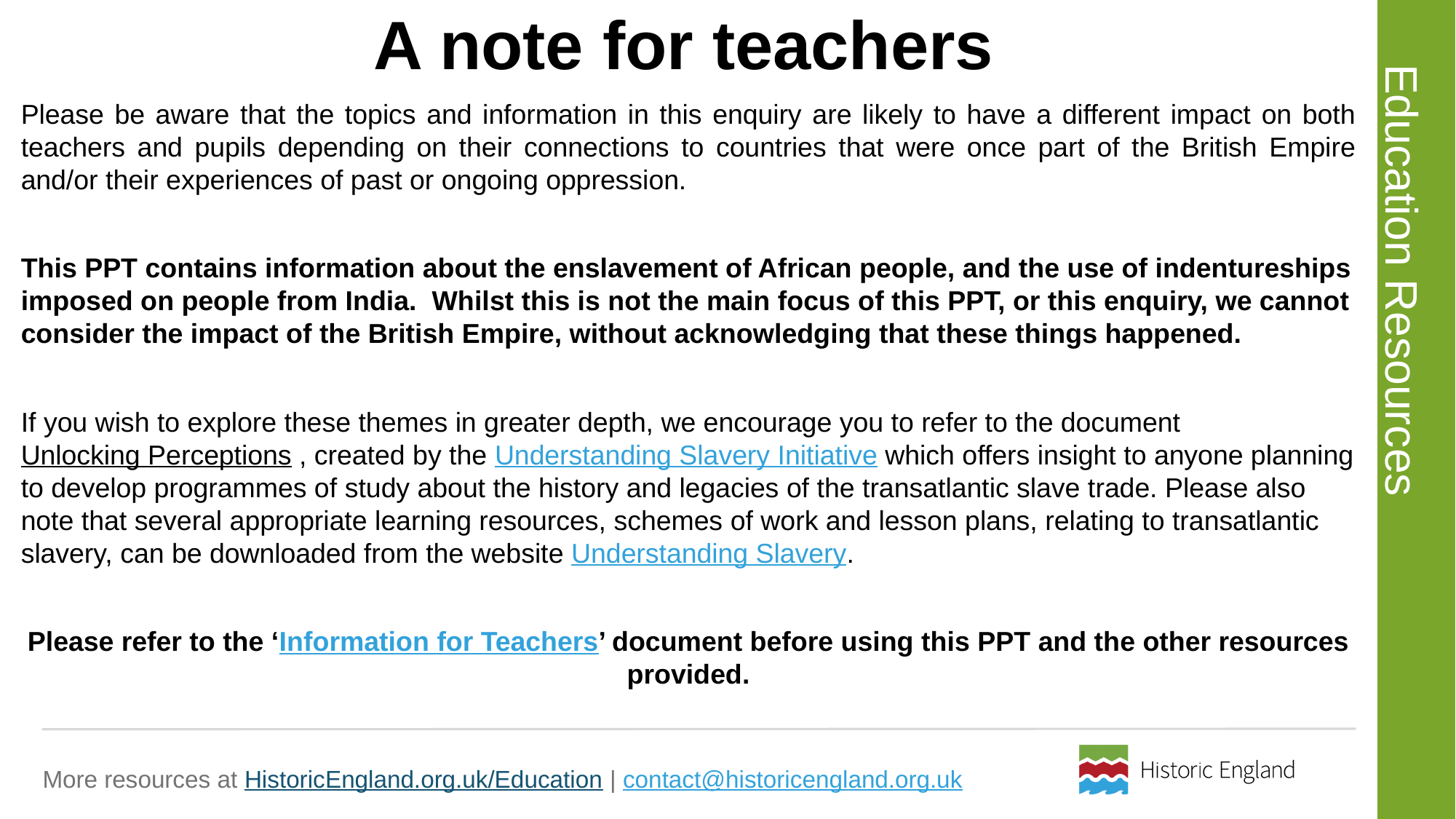

# A note for teachers
Please be aware that the topics and information in this enquiry are likely to have a different impact on both teachers and pupils depending on their connections to countries that were once part of the British Empire and/or their experiences of past or ongoing oppression.

This PPT contains information about the enslavement of African people, and the use of indentureships imposed on people from India.  Whilst this is not the main focus of this PPT, or this enquiry, we cannot consider the impact of the British Empire, without acknowledging that these things happened.

If you wish to explore these themes in greater depth, we encourage you to refer to the document Unlocking Perceptions , created by the Understanding Slavery Initiative which offers insight to anyone planning to develop programmes of study about the history and legacies of the transatlantic slave trade. Please also note that several appropriate learning resources, schemes of work and lesson plans, relating to transatlantic slavery, can be downloaded from the website Understanding Slavery.

Please refer to the ‘Information for Teachers’ document before using this PPT and the other resources provided.